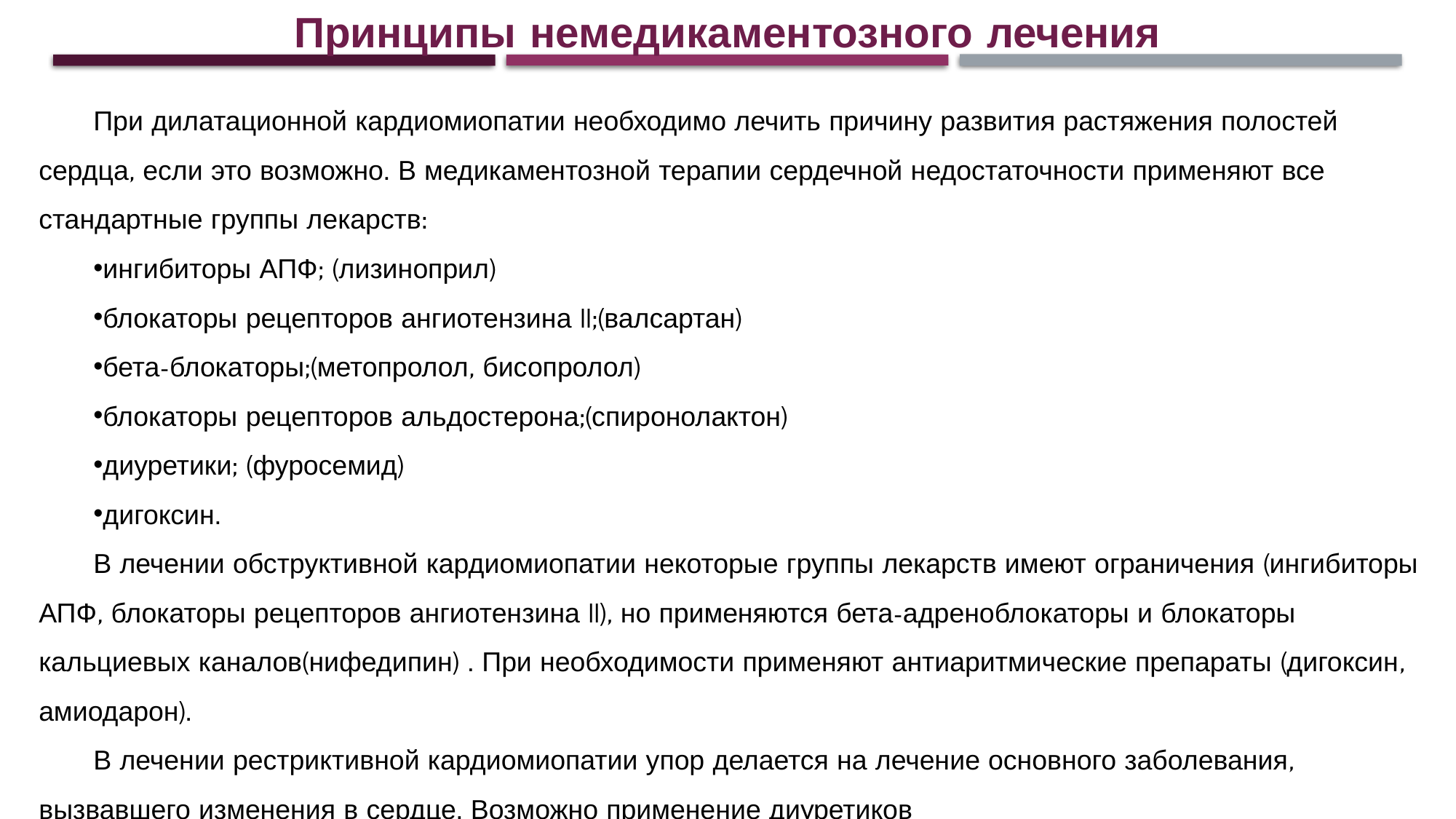

Принципы немедикаментозного лечения
При дилатационной кардиомиопатии необходимо лечить причину развития растяжения полостей сердца, если это возможно. В медикаментозной терапии сердечной недостаточности применяют все стандартные группы лекарств:
ингибиторы АПФ; (лизиноприл)
блокаторы рецепторов ангиотензина II;(валсартан)
бета-блокаторы;(метопролол, бисопролол)
блокаторы рецепторов альдостерона;(спиронолактон)
диуретики; (фуросемид)
дигоксин.
В лечении обструктивной кардиомиопатии некоторые группы лекарств имеют ограничения (ингибиторы АПФ, блокаторы рецепторов ангиотензина II), но применяются бета-адреноблокаторы и блокаторы кальциевых каналов(нифедипин) . При необходимости применяют антиаритмические препараты (дигоксин, амиодарон).
В лечении рестриктивной кардиомиопатии упор делается на лечение основного заболевания, вызвавшего изменения в сердце. Возможно применение диуретиков